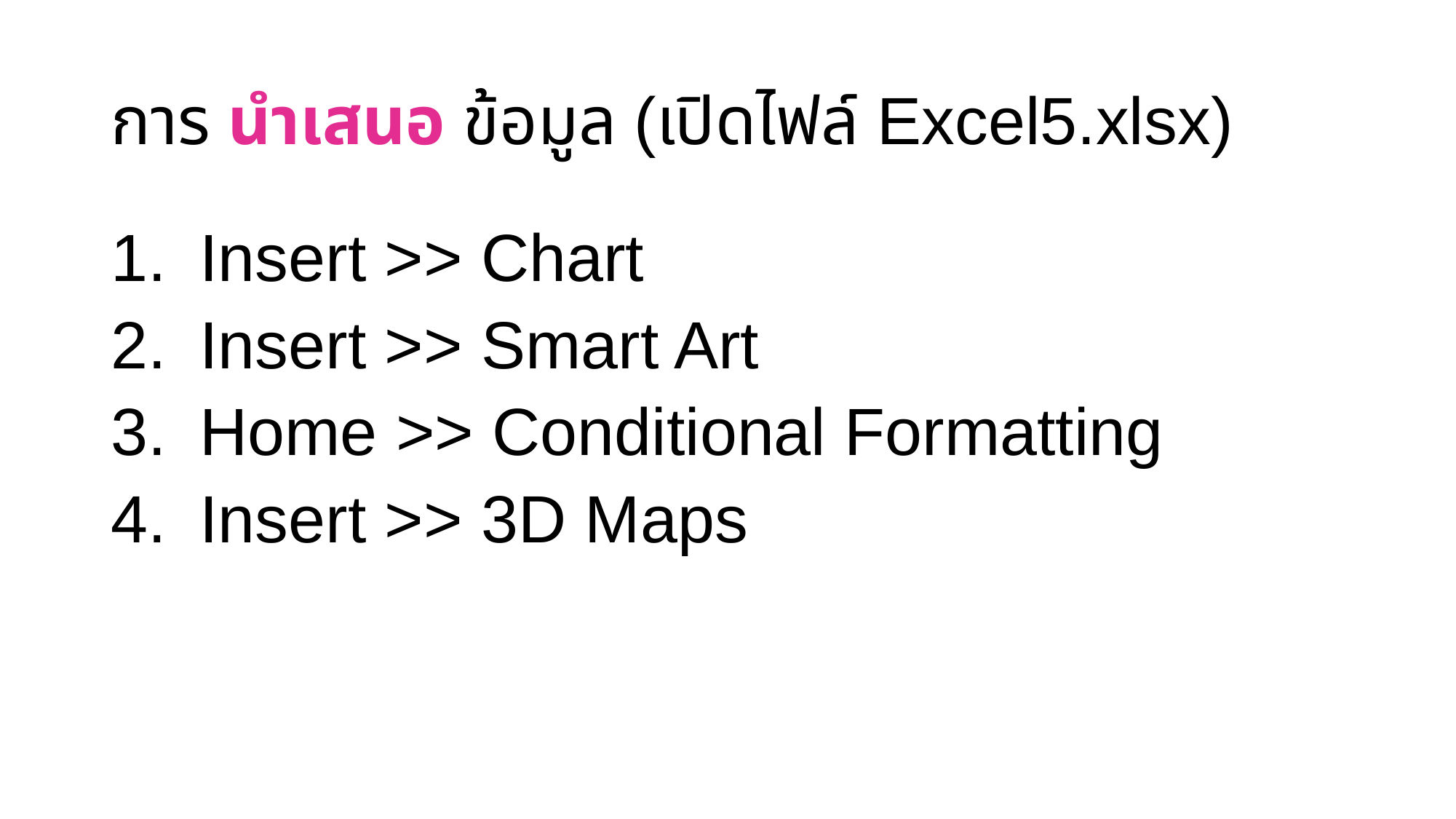

# การ นำเสนอ ข้อมูล (เปิดไฟล์ Excel5.xlsx)
Insert >> Chart
Insert >> Smart Art
Home >> Conditional Formatting
Insert >> 3D Maps